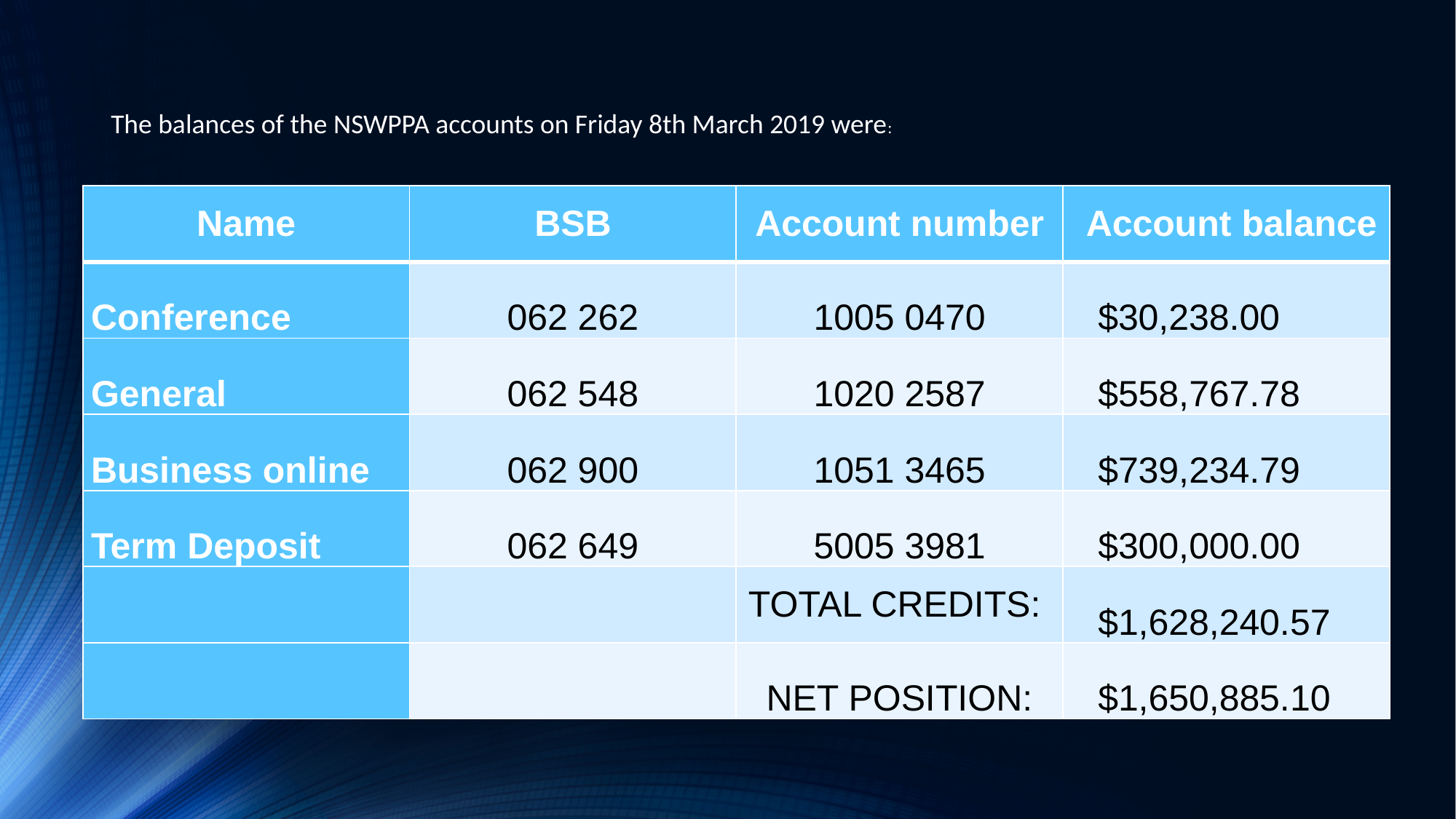

The balances of the NSWPPA accounts on Friday 8th March 2019 were:
| Name | BSB | Account number | Account balance |
| --- | --- | --- | --- |
| Conference | 062 262 | 1005 0470 | $ 30,238.00 |
| General | 062 548 | 1020 2587 | $ 558,767.78 |
| Business online | 062 900 | 1051 3465 | $ 739,234.79 |
| Term Deposit | 062 649 | 5005 3981 | $ 300,000.00 |
|  |  | TOTAL CREDITS: | $ 1,628,240.57 |
|  |  | NET POSITION: | $ 1,650,885.10 |